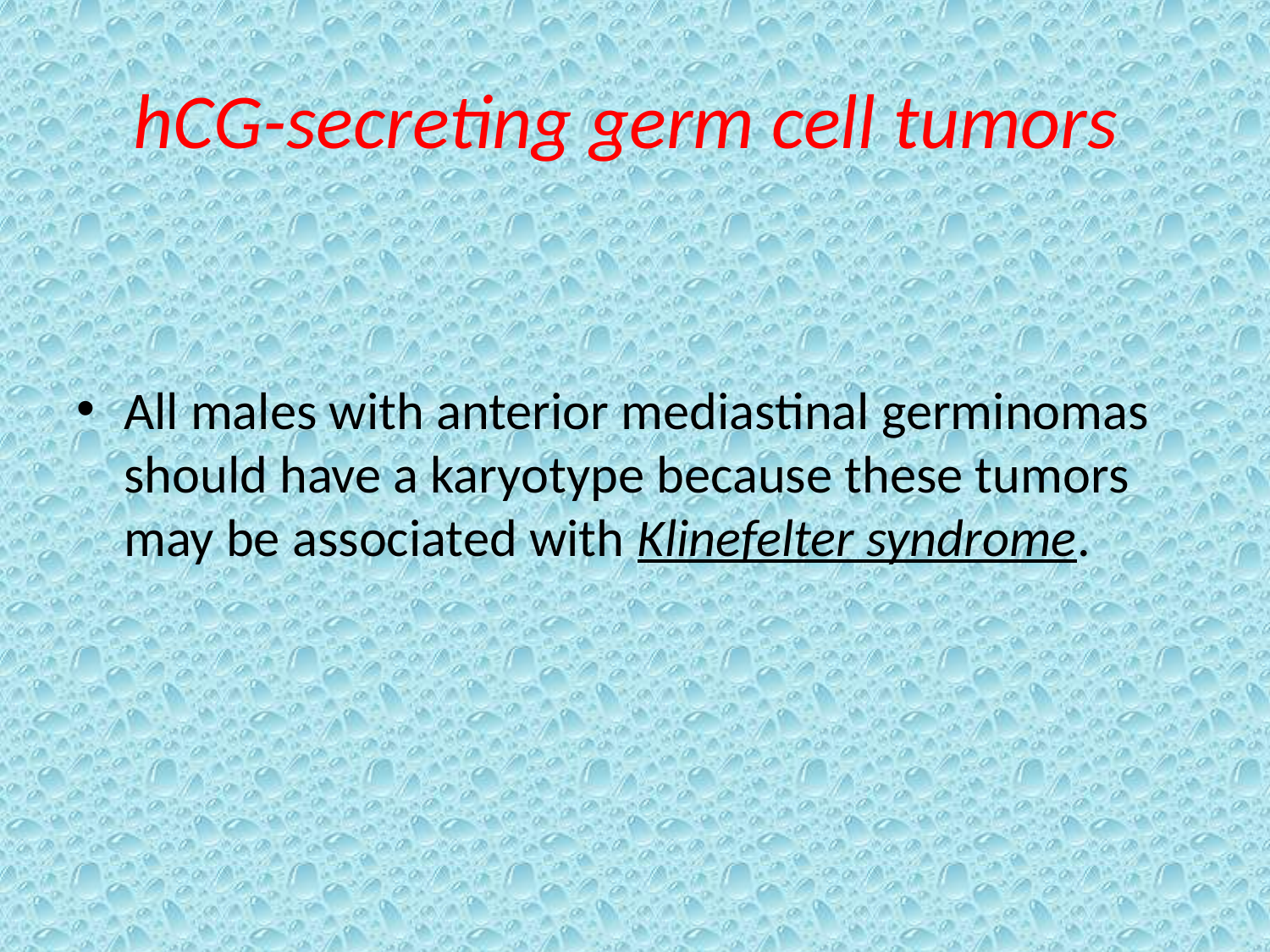

# hCG-secreting germ cell tumors

All males with anterior mediastinal germinomas should have a karyotype because these tumors may be associated with Klinefelter syndrome.